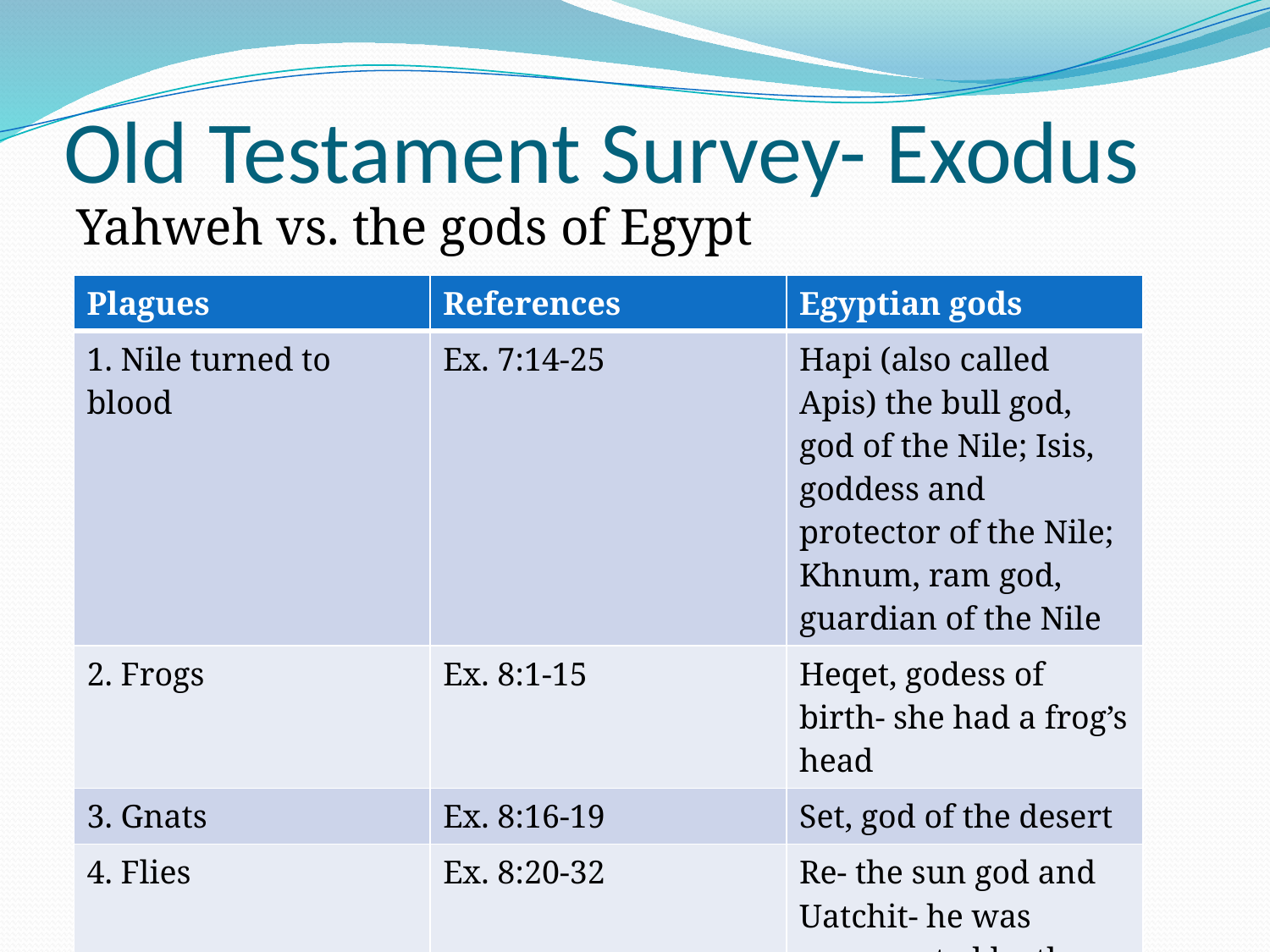

# Old Testament Survey- Exodus
Yahweh vs. the gods of Egypt

| Plagues | References | Egyptian gods |
| --- | --- | --- |
| 1. Nile turned to blood | Ex. 7:14-25 | Hapi (also called Apis) the bull god, god of the Nile; Isis, goddess and protector of the Nile; Khnum, ram god, guardian of the Nile |
| 2. Frogs | Ex. 8:1-15 | Heqet, godess of birth- she had a frog’s head |
| 3. Gnats | Ex. 8:16-19 | Set, god of the desert |
| 4. Flies | Ex. 8:20-32 | Re- the sun god and Uatchit- he was represented by the fly |
| 5. Death of livestock | Ex. 9:1-7 | Hathor- goddess with a cow’s head; Apis, the bull god |
|  |  |  |
|  |  |  |